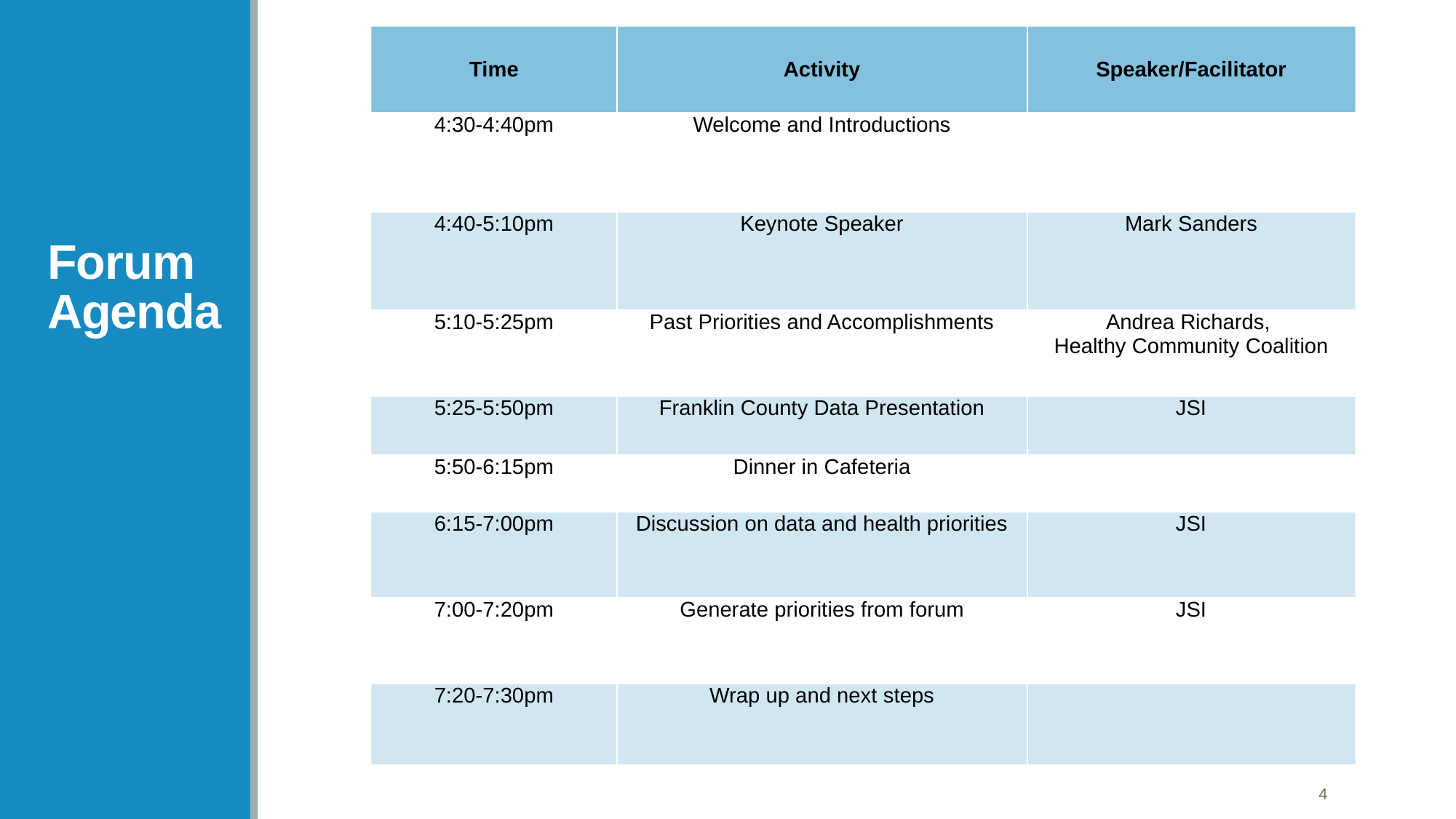

| Time | Activity | Speaker/Facilitator |
| --- | --- | --- |
| 4:30-4:40pm | Welcome and Introductions |  |
| 4:40-5:10pm | Keynote Speaker | Mark Sanders |
| 5:10-5:25pm | Past Priorities and Accomplishments | Andrea Richards, Healthy Community Coalition |
| 5:25-5:50pm | Franklin County Data Presentation | JSI |
| 5:50-6:15pm | Dinner in Cafeteria |  |
| 6:15-7:00pm | Discussion on data and health priorities | JSI |
| 7:00-7:20pm | Generate priorities from forum | JSI |
| 7:20-7:30pm | Wrap up and next steps |  |
# Forum Agenda
4